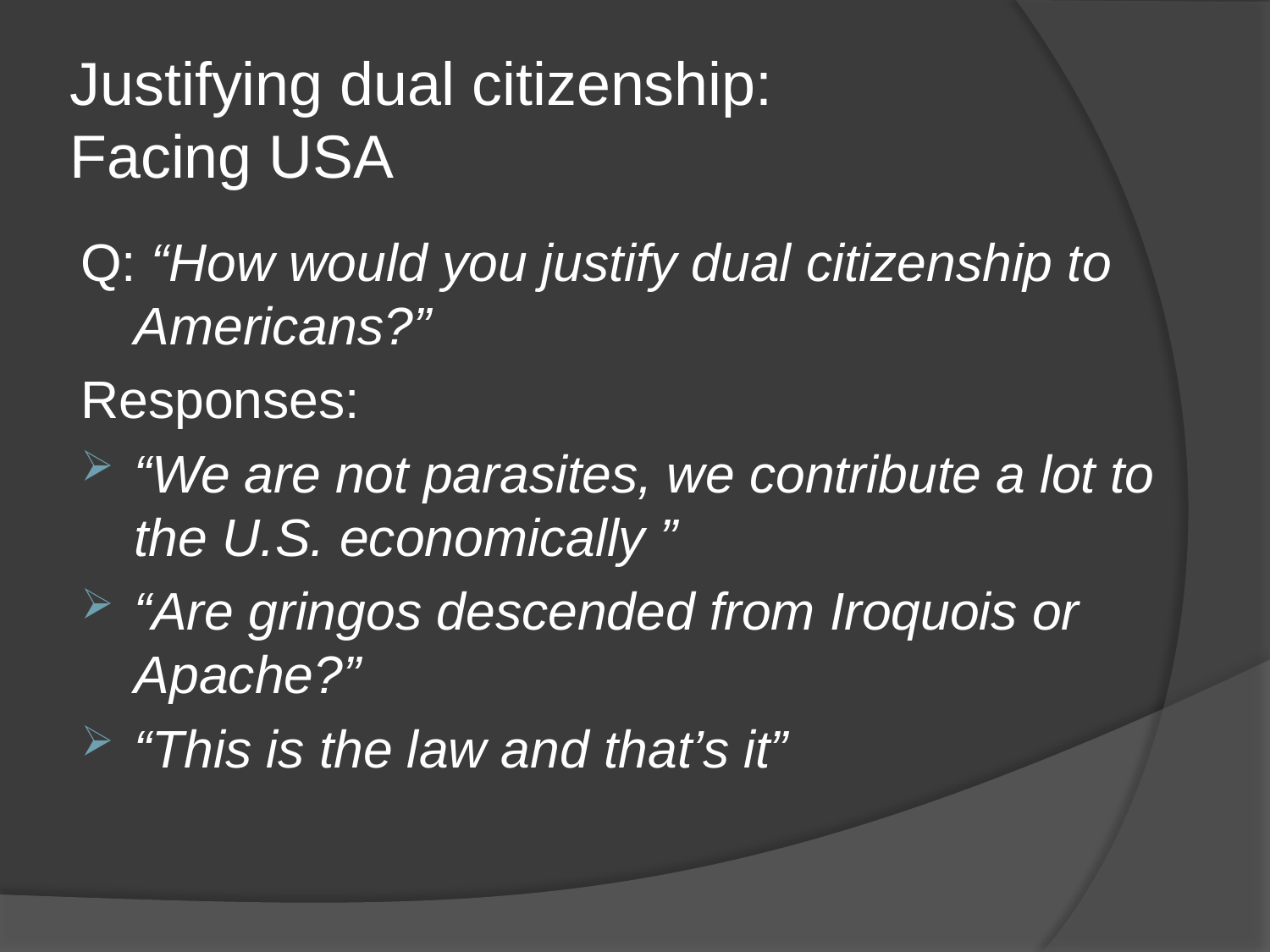

# Justifying dual citizenship: Facing USA
Q: “How would you justify dual citizenship to Americans?”
Responses:
“We are not parasites, we contribute a lot to the U.S. economically ”
“Are gringos descended from Iroquois or Apache?”
“This is the law and that’s it”